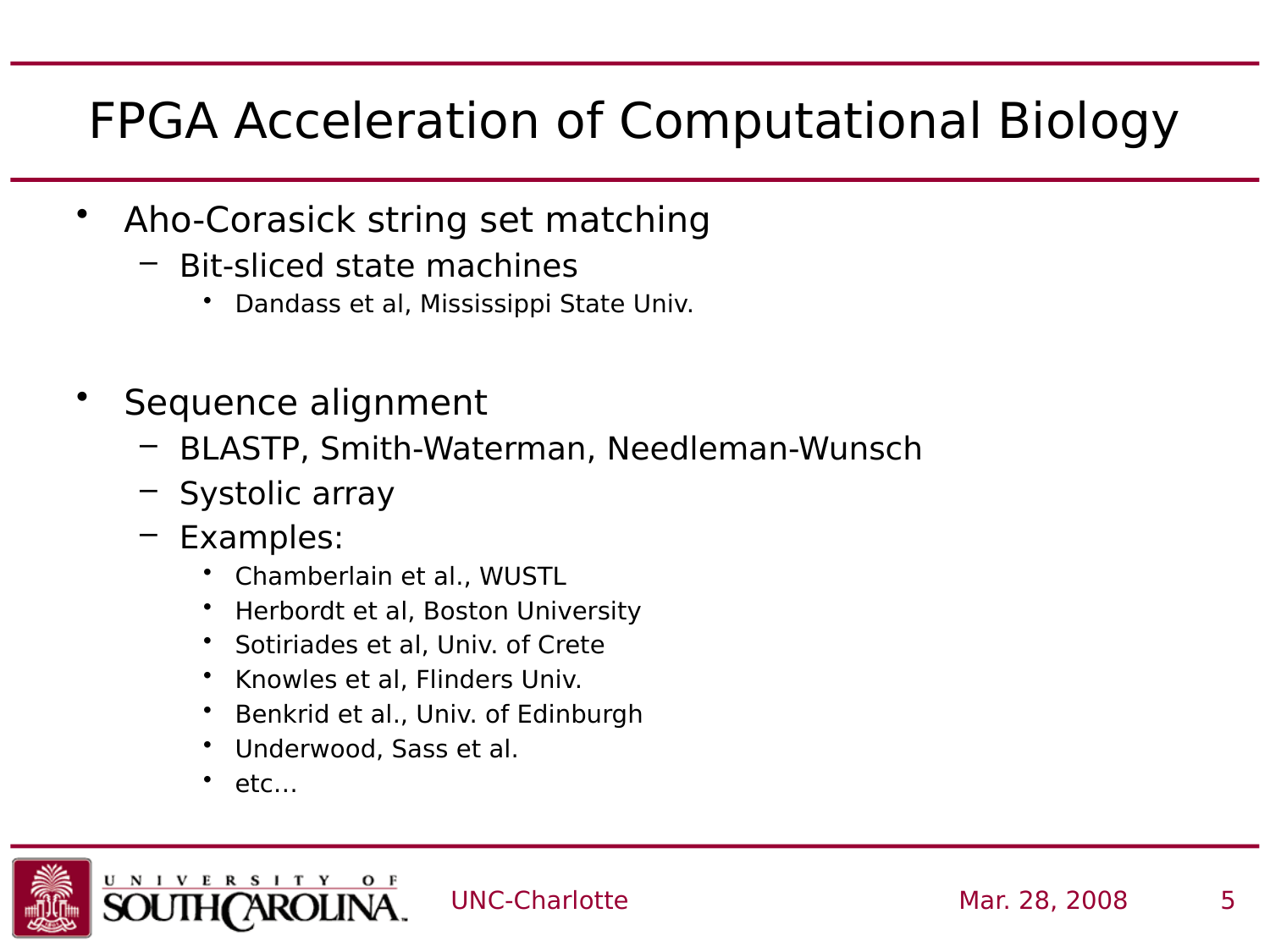

# FPGA Acceleration of Computational Biology
Aho-Corasick string set matching
Bit-sliced state machines
Dandass et al, Mississippi State Univ.

Sequence alignment
BLASTP, Smith-Waterman, Needleman-Wunsch
Systolic array
Examples:
Chamberlain et al., WUSTL
Herbordt et al, Boston University
Sotiriades et al, Univ. of Crete
Knowles et al, Flinders Univ.
Benkrid et al., Univ. of Edinburgh
Underwood, Sass et al.
etc…
UNC-Charlotte			Mar. 28, 2008	 5